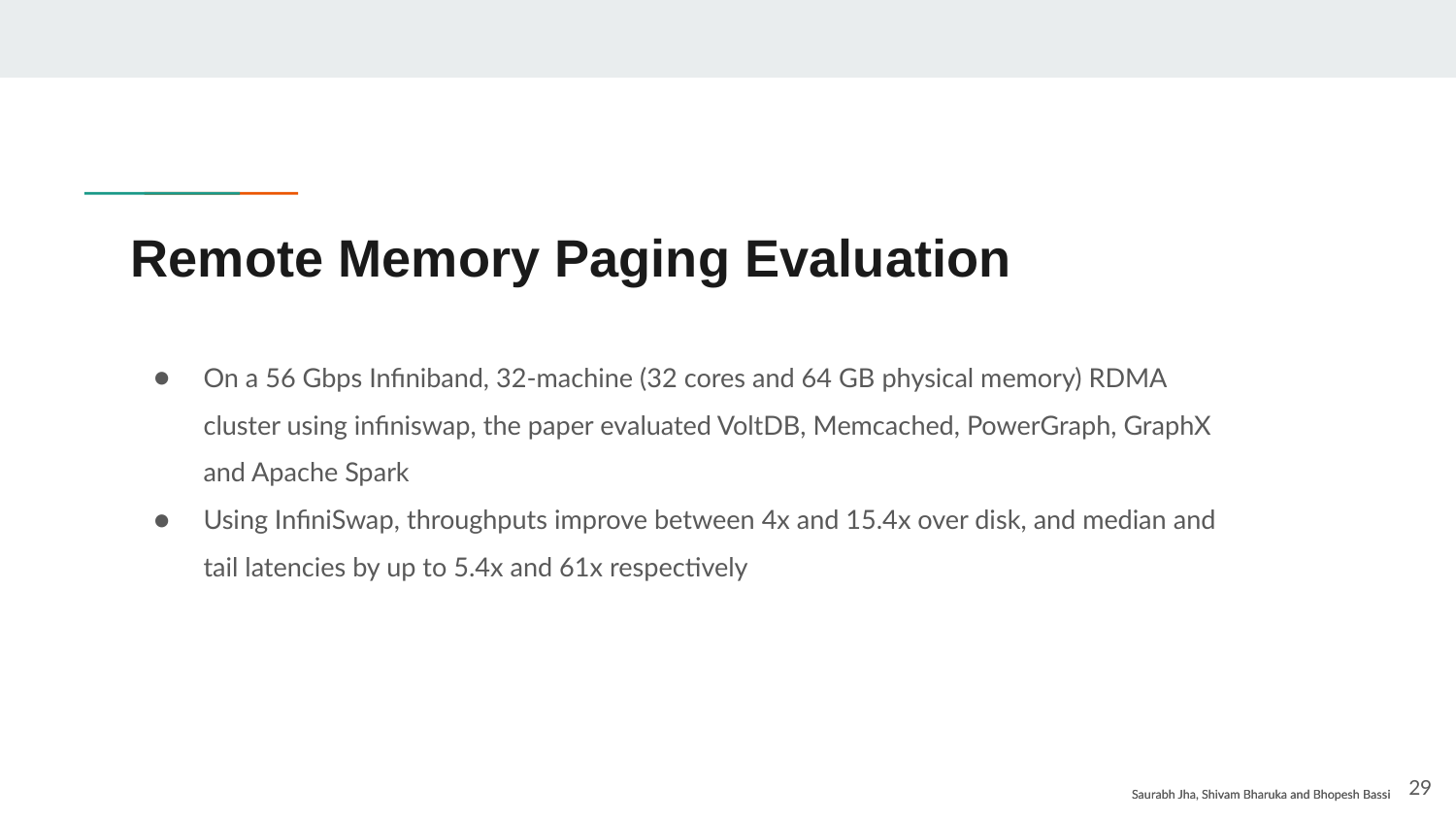

# Remote Memory Paging Evaluation
On a 56 Gbps Infiniband, 32-machine (32 cores and 64 GB physical memory) RDMA cluster using infiniswap, the paper evaluated VoltDB, Memcached, PowerGraph, GraphX and Apache Spark
Using InfiniSwap, throughputs improve between 4x and 15.4x over disk, and median and tail latencies by up to 5.4x and 61x respectively
29